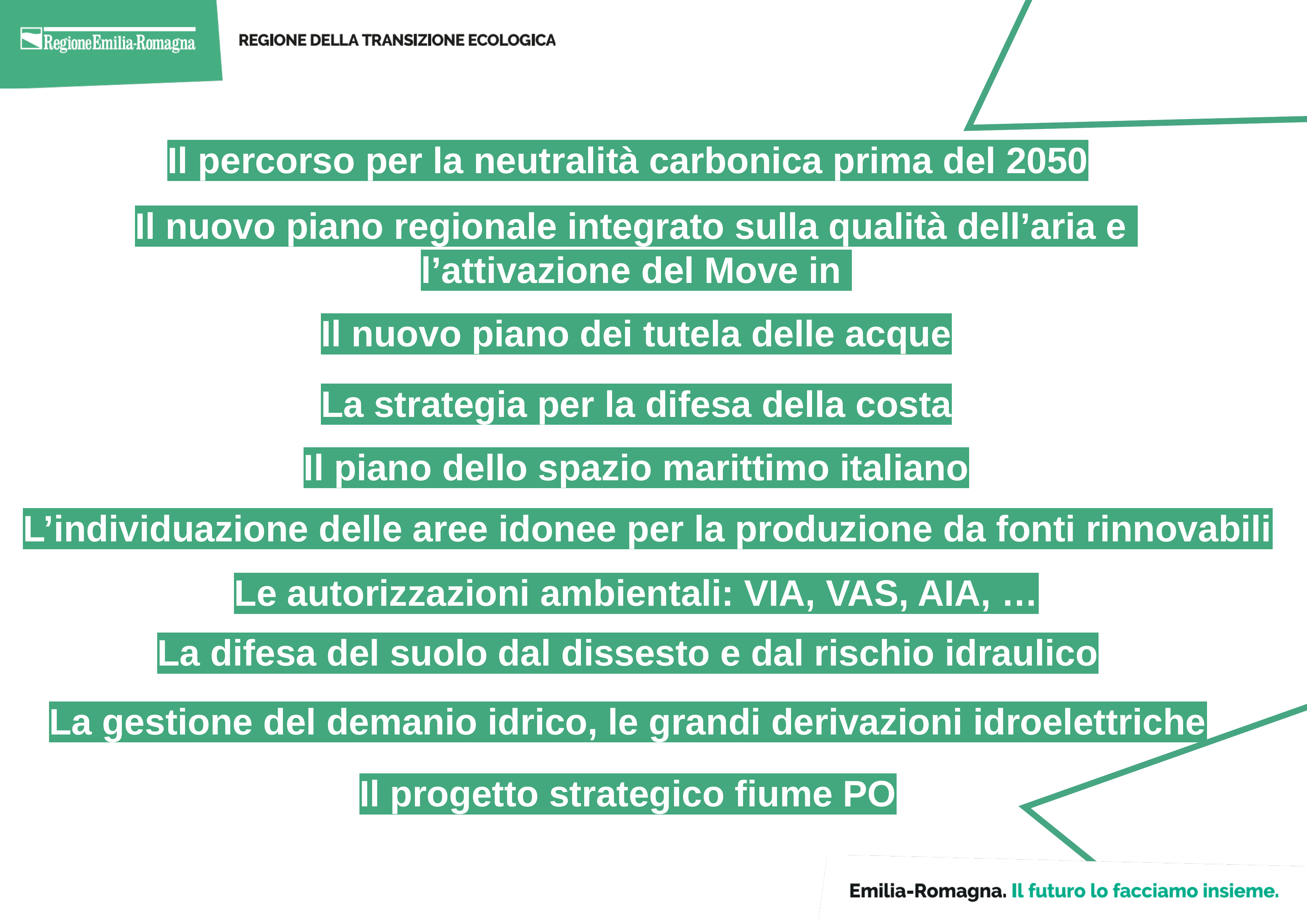

Il percorso per la neutralità carbonica prima del 2050
Il nuovo piano regionale integrato sulla qualità dell’aria e
l’attivazione del Move in
Il nuovo piano dei tutela delle acque
La strategia per la difesa della costa
Il piano dello spazio marittimo italiano
L’individuazione delle aree idonee per la produzione da fonti rinnovabili
Le autorizzazioni ambientali: VIA, VAS, AIA, …
La difesa del suolo dal dissesto e dal rischio idraulico
La gestione del demanio idrico, le grandi derivazioni idroelettriche
Il progetto strategico fiume PO